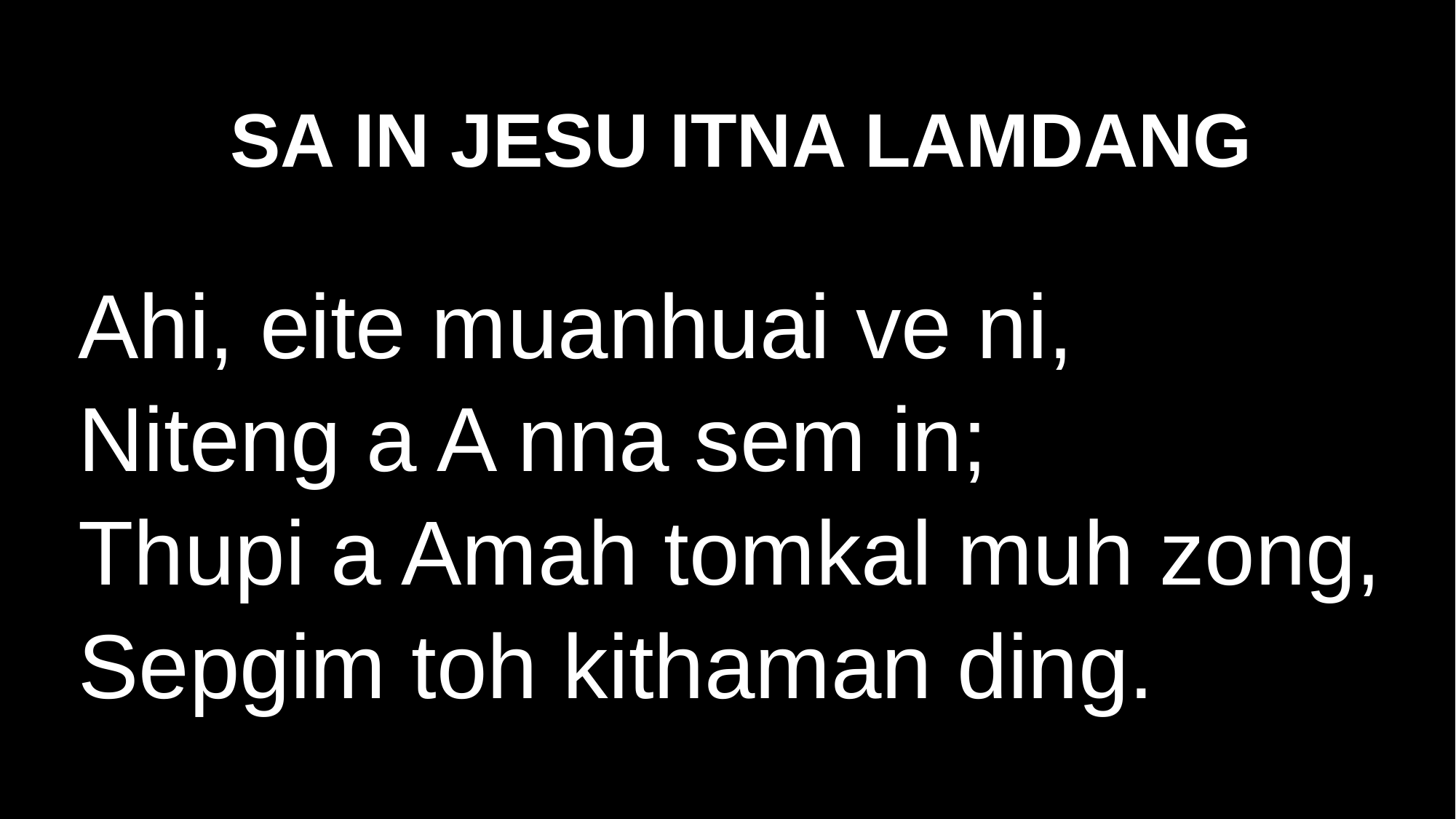

SA IN JESU ITNA LAMDANG
Ahi, eite muanhuai ve ni,
Niteng a A nna sem in;
Thupi a Amah tomkal muh zong,
Sepgim toh kithaman ding.